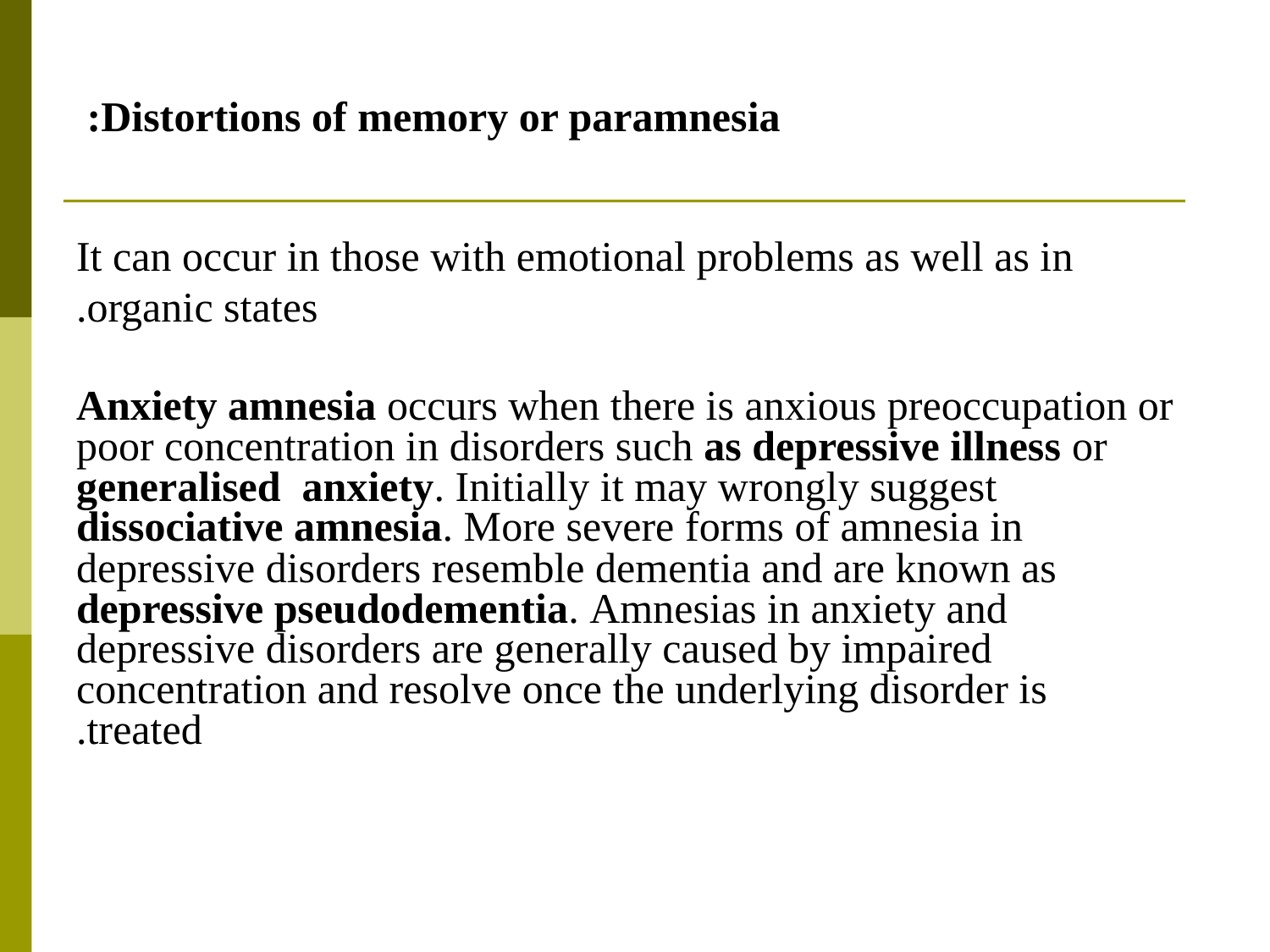

# Distortions of memory or paramnesia:
It can occur in those with emotional problems as well as in organic states.

Anxiety amnesia occurs when there is anxious preoccupation or poor concentration in disorders such as depressive illness or generalised  anxiety. Initially it may wrongly suggest dissociative amnesia. More severe forms of amnesia in depressive disorders resemble dementia and are known as depressive pseudodementia. Amnesias in anxiety and depressive disorders are generally caused by impaired concentration and resolve once the underlying disorder is treated.